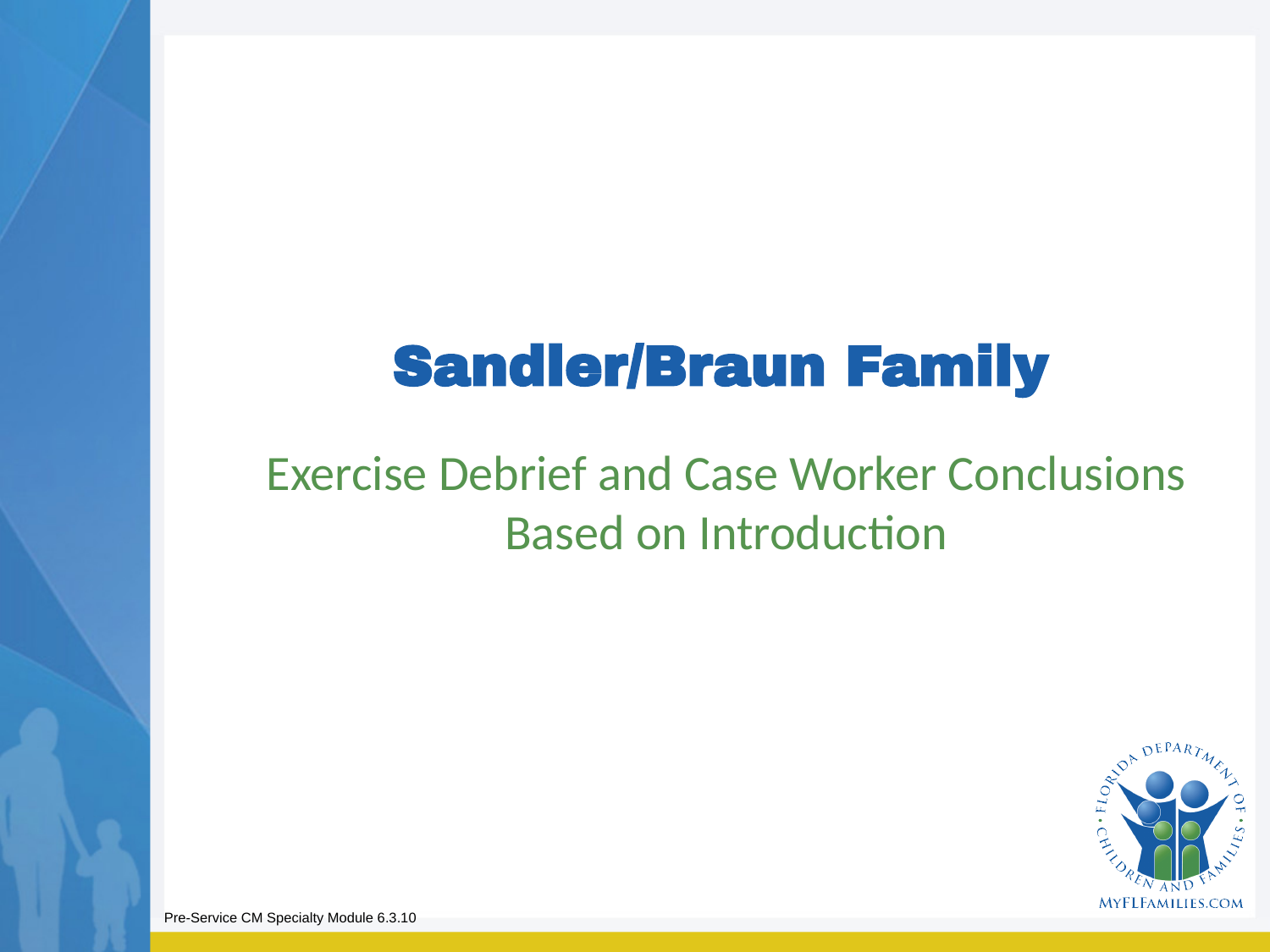

# Sandler/Braun Family
Exercise Debrief and Case Worker Conclusions Based on Introduction

Pre-Service CM Specialty Module 6.3.10